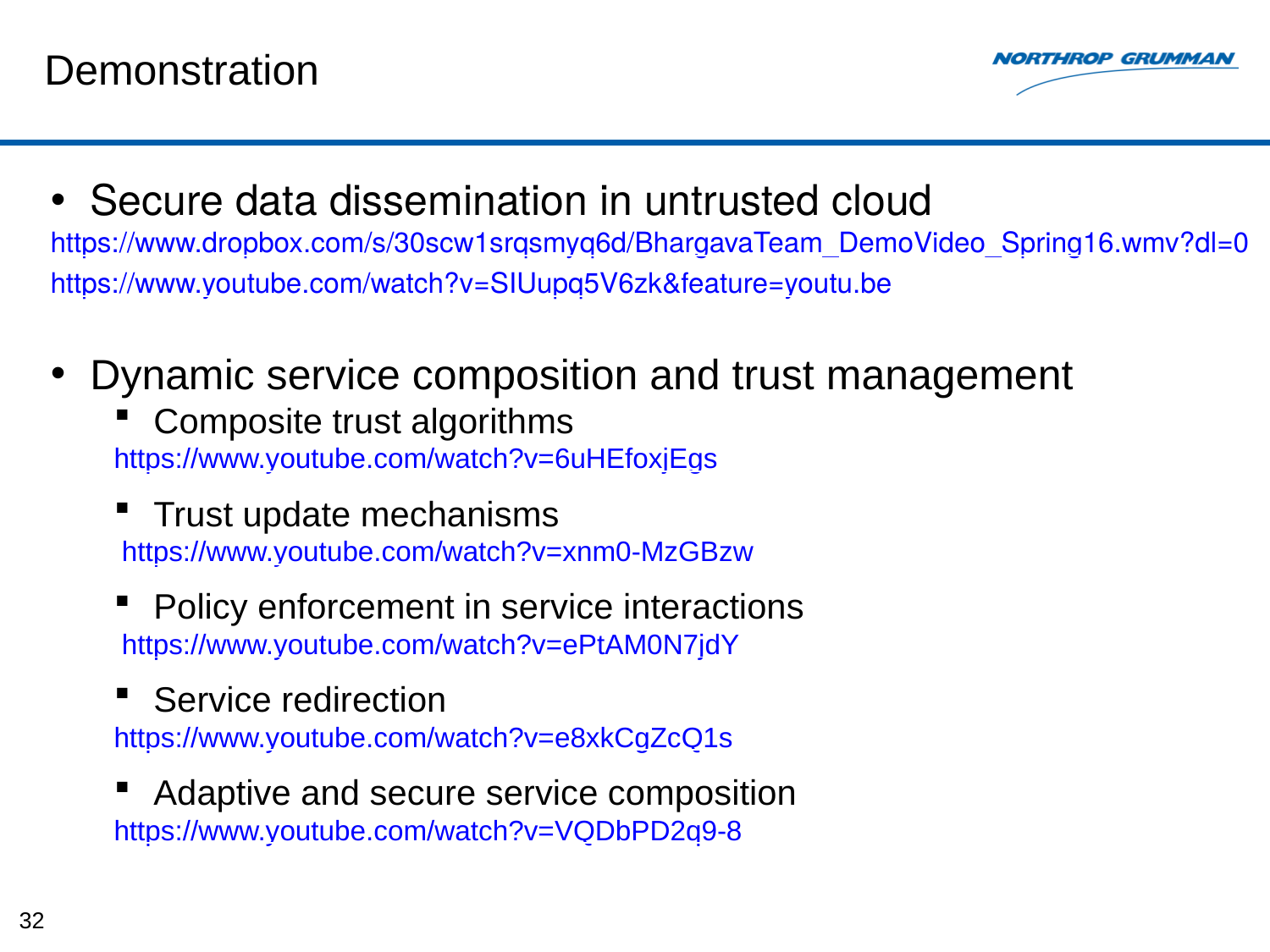

Demonstration
Secure data dissemination in untrusted cloud
https://www.dropbox.com/s/30scw1srqsmyq6d/BhargavaTeam_DemoVideo_Spring16.wmv?dl=0
https://www.youtube.com/watch?v=SIUupq5V6zk&feature=youtu.be

Dynamic service composition and trust management
Composite trust algorithms
https://www.youtube.com/watch?v=6uHEfoxjEgs

Trust update mechanisms
 https://www.youtube.com/watch?v=xnm0-MzGBzw

Policy enforcement in service interactions
 https://www.youtube.com/watch?v=ePtAM0N7jdY

Service redirection
https://www.youtube.com/watch?v=e8xkCgZcQ1s

Adaptive and secure service composition
https://www.youtube.com/watch?v=VQDbPD2q9-8

32